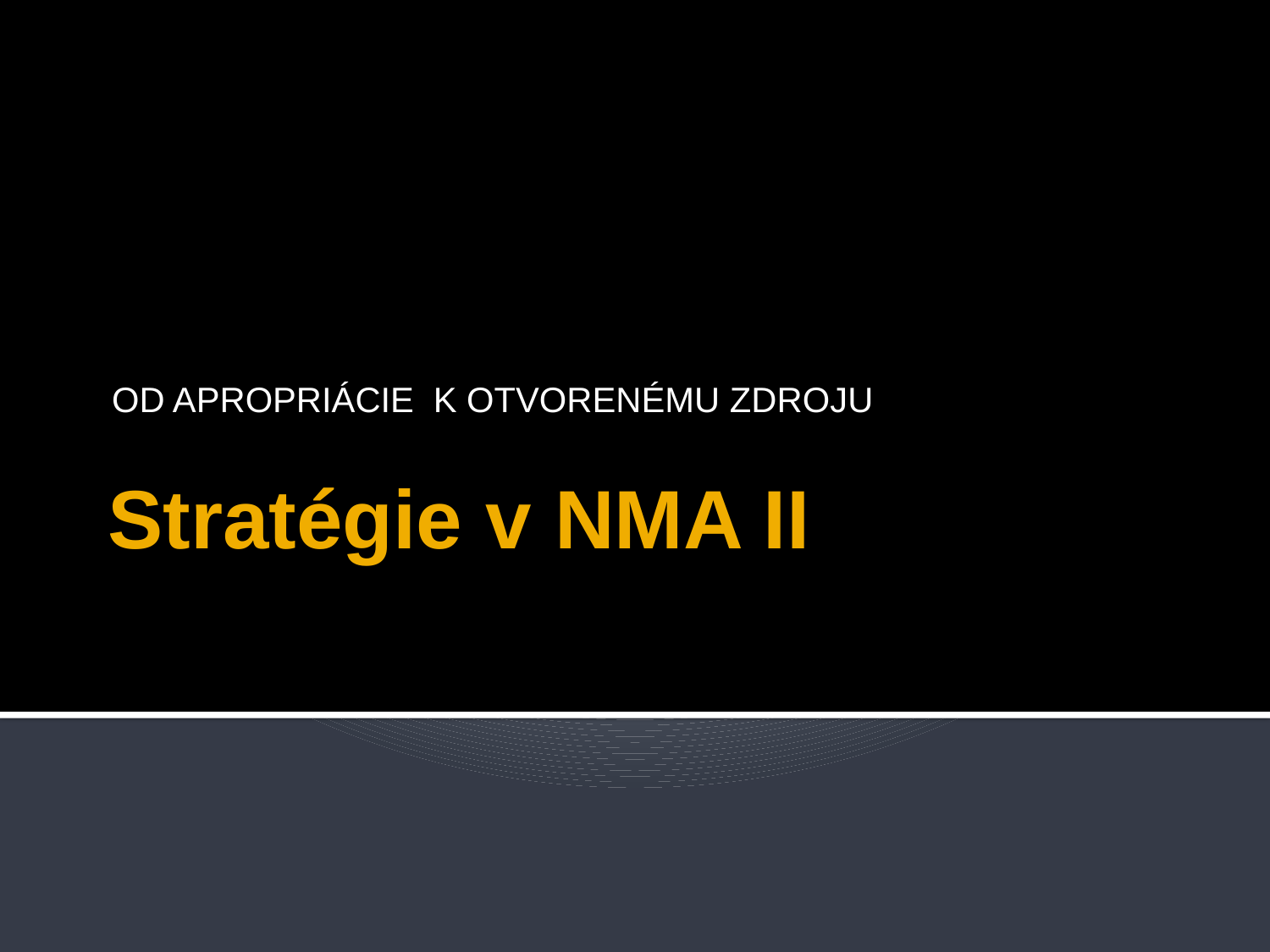

OD APROPRIÁCIE  K OTVORENÉMU ZDROJU

# Stratégie v NMA II